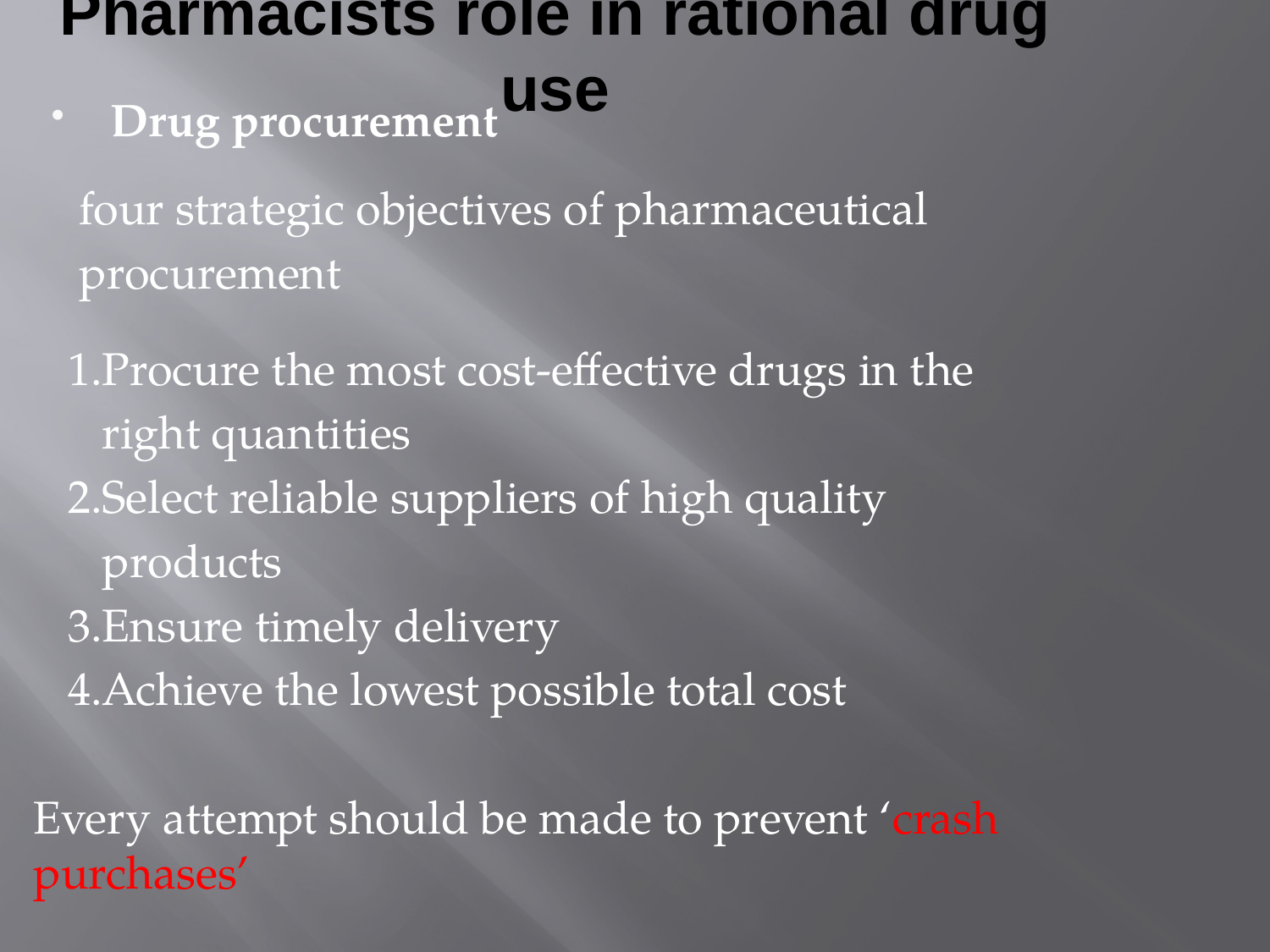

# Pharmacists role in rational drug use
Drug procurement

    four strategic objectives of pharmaceutical
    procurement

   1.Procure the most cost-effective drugs in the
      right quantities
   2.Select reliable suppliers of high quality
      products
   3.Ensure timely delivery
   4.Achieve the lowest possible total cost

Every attempt should be made to prevent ‘crash purchases’